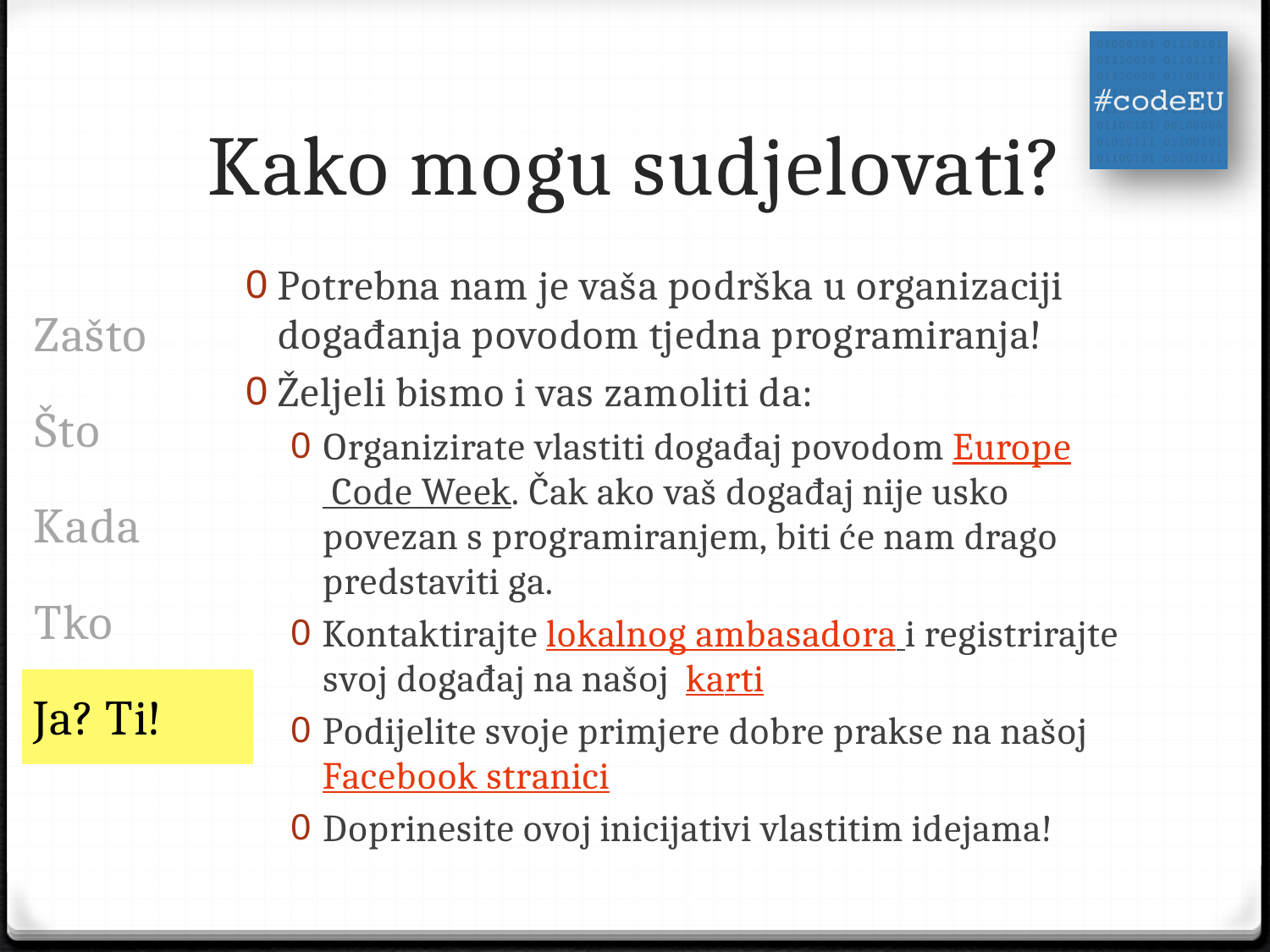

# Kako mogu sudjelovati?
Potrebna nam je vaša podrška u organizaciji događanja povodom tjedna programiranja!
Željeli bismo i vas zamoliti da:
Organizirate vlastiti događaj povodom Europe Code Week. Čak ako vaš događaj nije usko povezan s programiranjem, biti će nam drago predstaviti ga.
Kontaktirajte lokalnog ambasadora i registrirajte svoj događaj na našoj  karti
Podijelite svoje primjere dobre prakse na našoj  Facebook stranici
Doprinesite ovoj inicijativi vlastitim idejama!
| Zašto |
| --- |
| Što |
| Kada |
| Tko |
| Ja? Ti! |